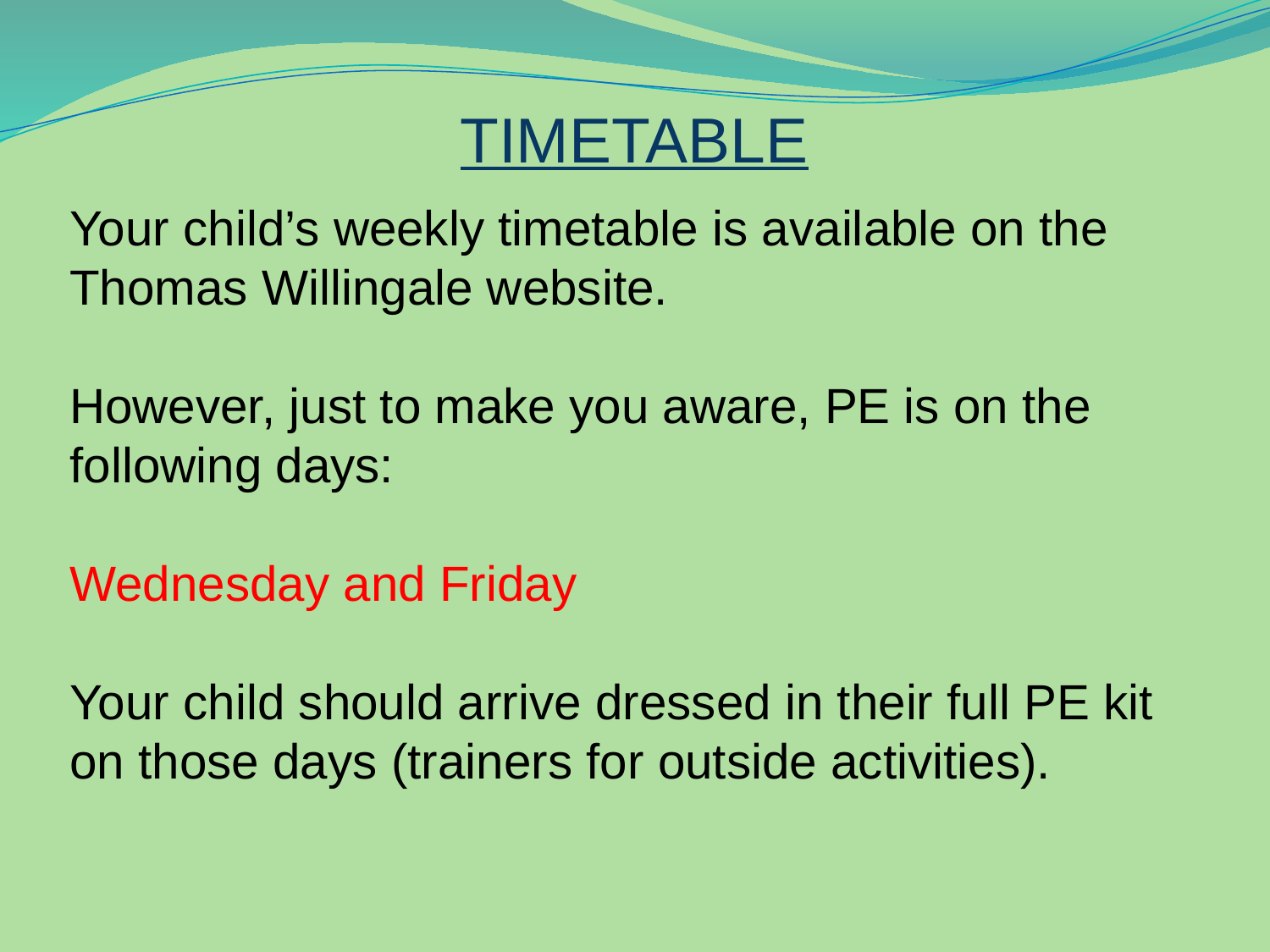

TIMETABLE
Your child’s weekly timetable is available on the Thomas Willingale website.

However, just to make you aware, PE is on the following days:

Wednesday and Friday

Your child should arrive dressed in their full PE kit on those days (trainers for outside activities).